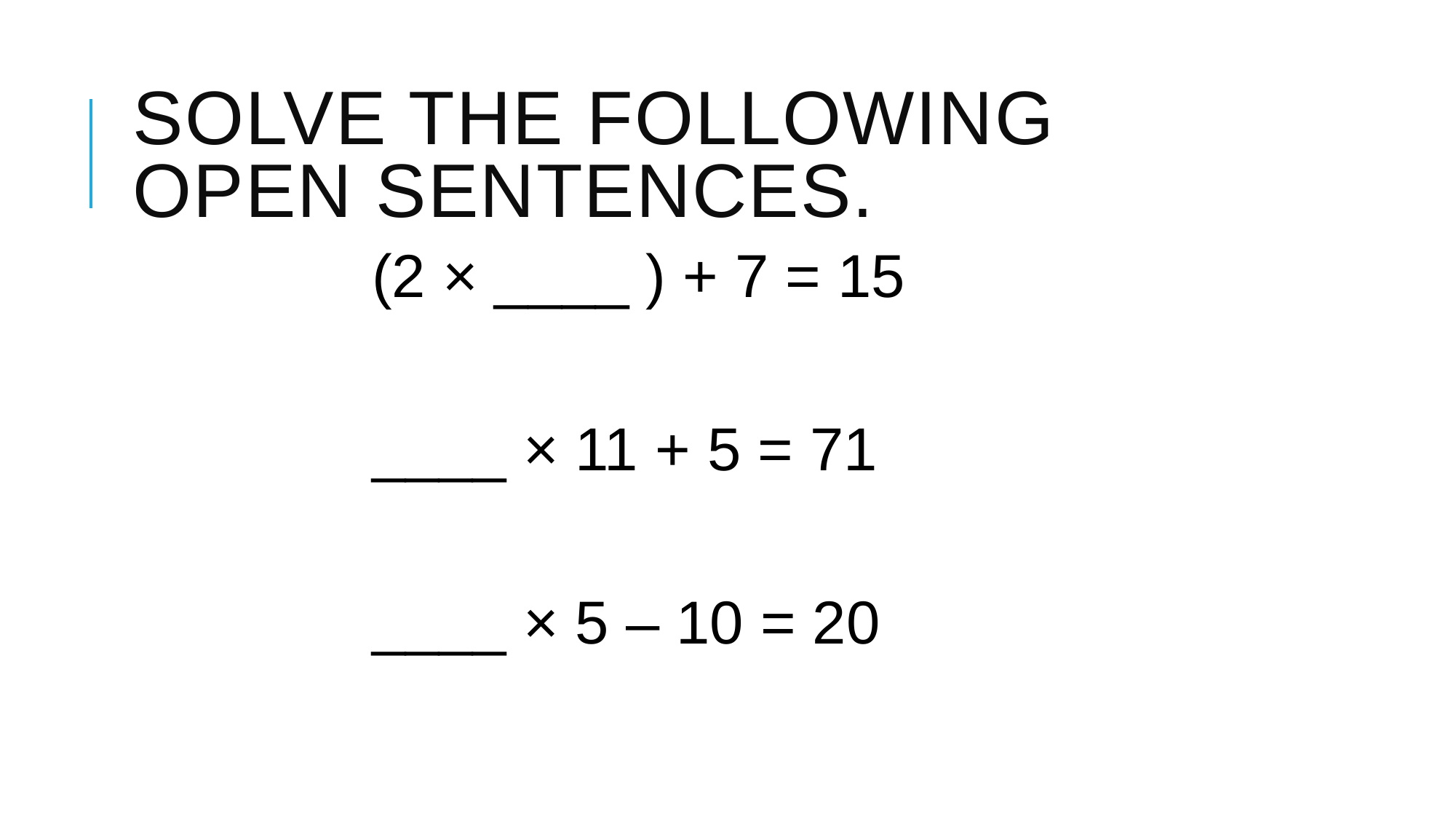

# Solve the following Open Sentences.
(2 × ____ ) + 7 = 15

____ × 11 + 5 = 71

____ × 5 – 10 = 20